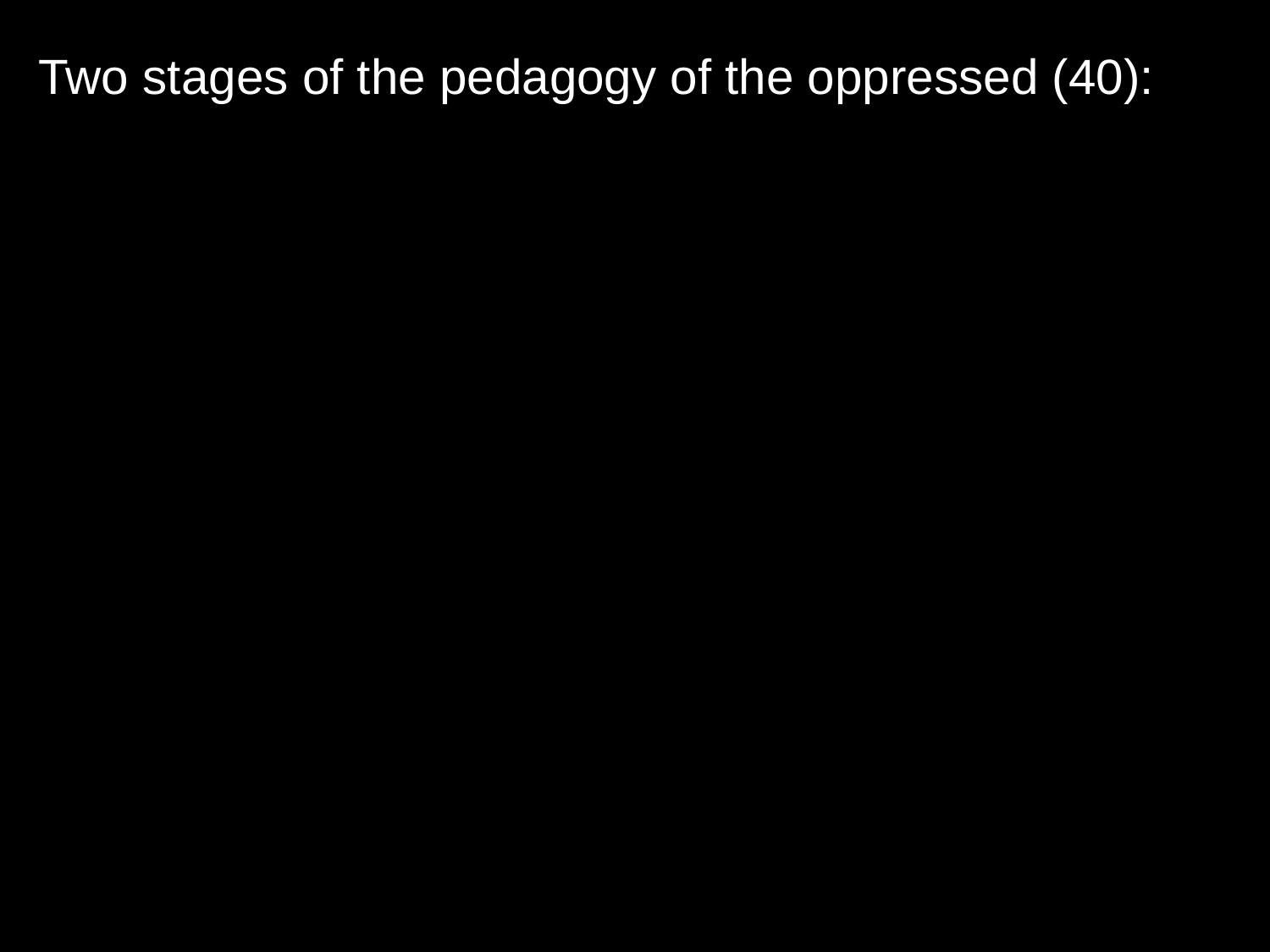

Two stages of the pedagogy of the oppressed (40):